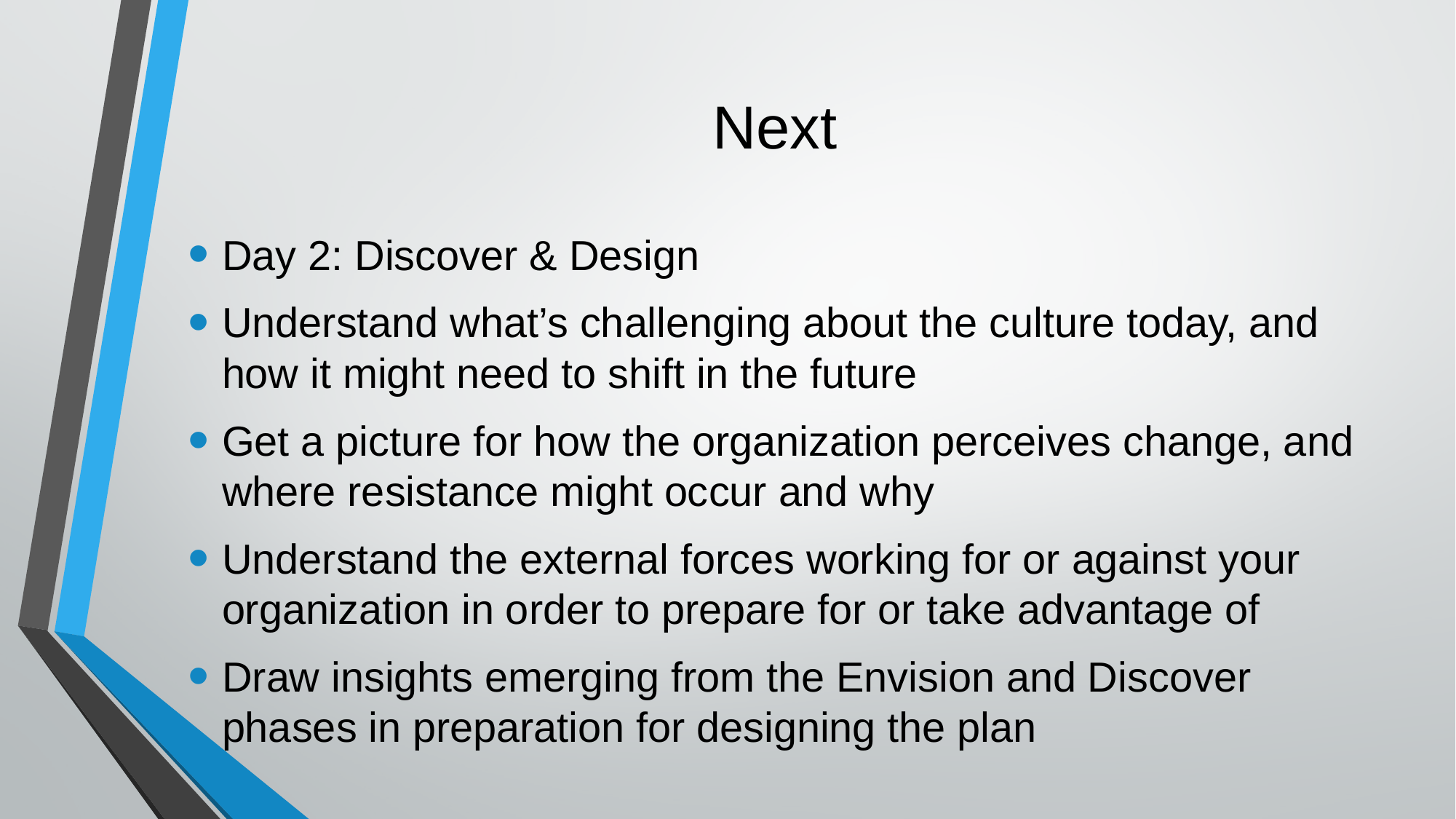

# Next
Day 2: Discover & Design
Understand what’s challenging about the culture today, and how it might need to shift in the future
Get a picture for how the organization perceives change, and where resistance might occur and why
Understand the external forces working for or against your organization in order to prepare for or take advantage of
Draw insights emerging from the Envision and Discover phases in preparation for designing the plan